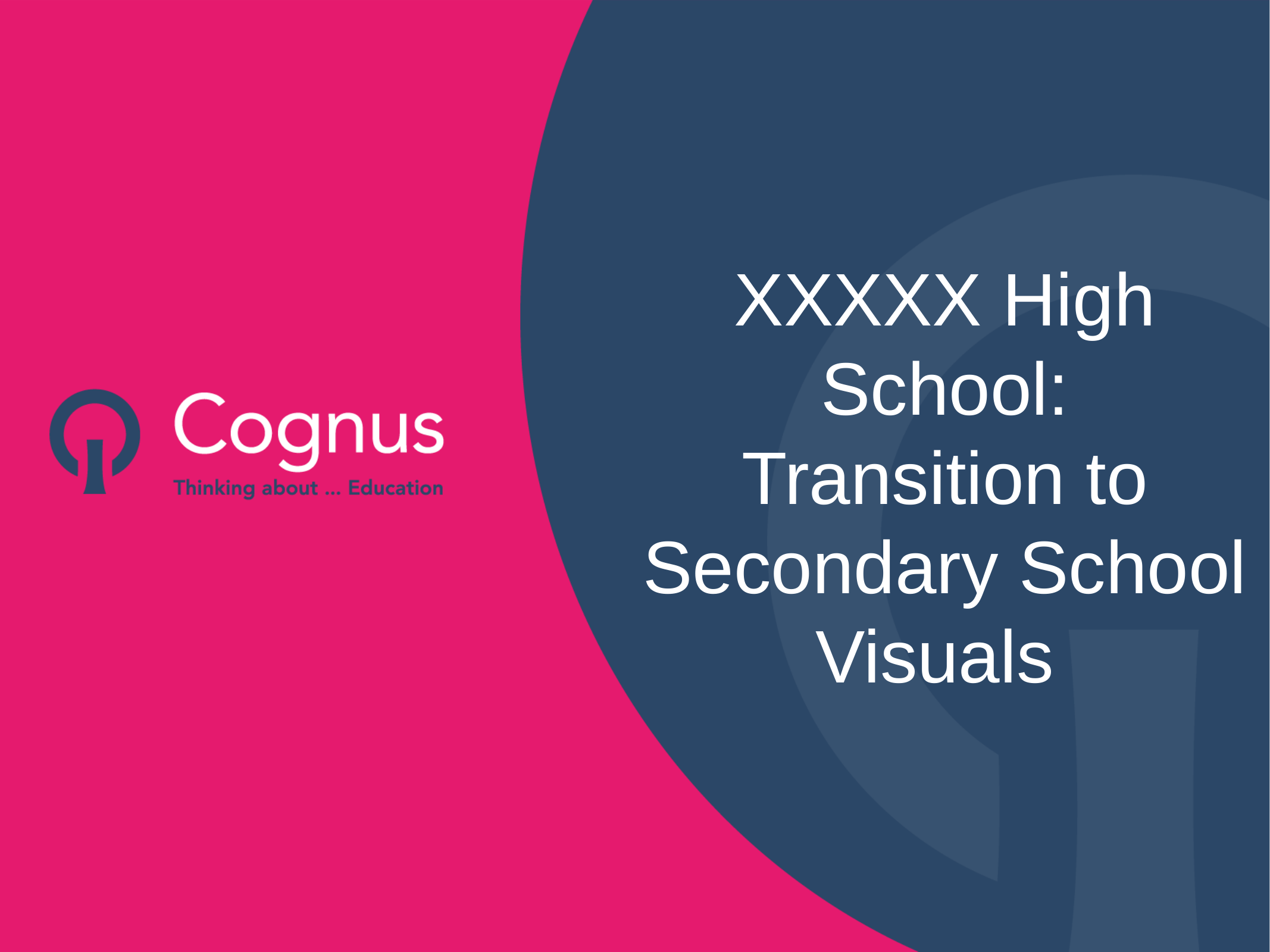

XXXXX High School:
Transition to Secondary School Visuals